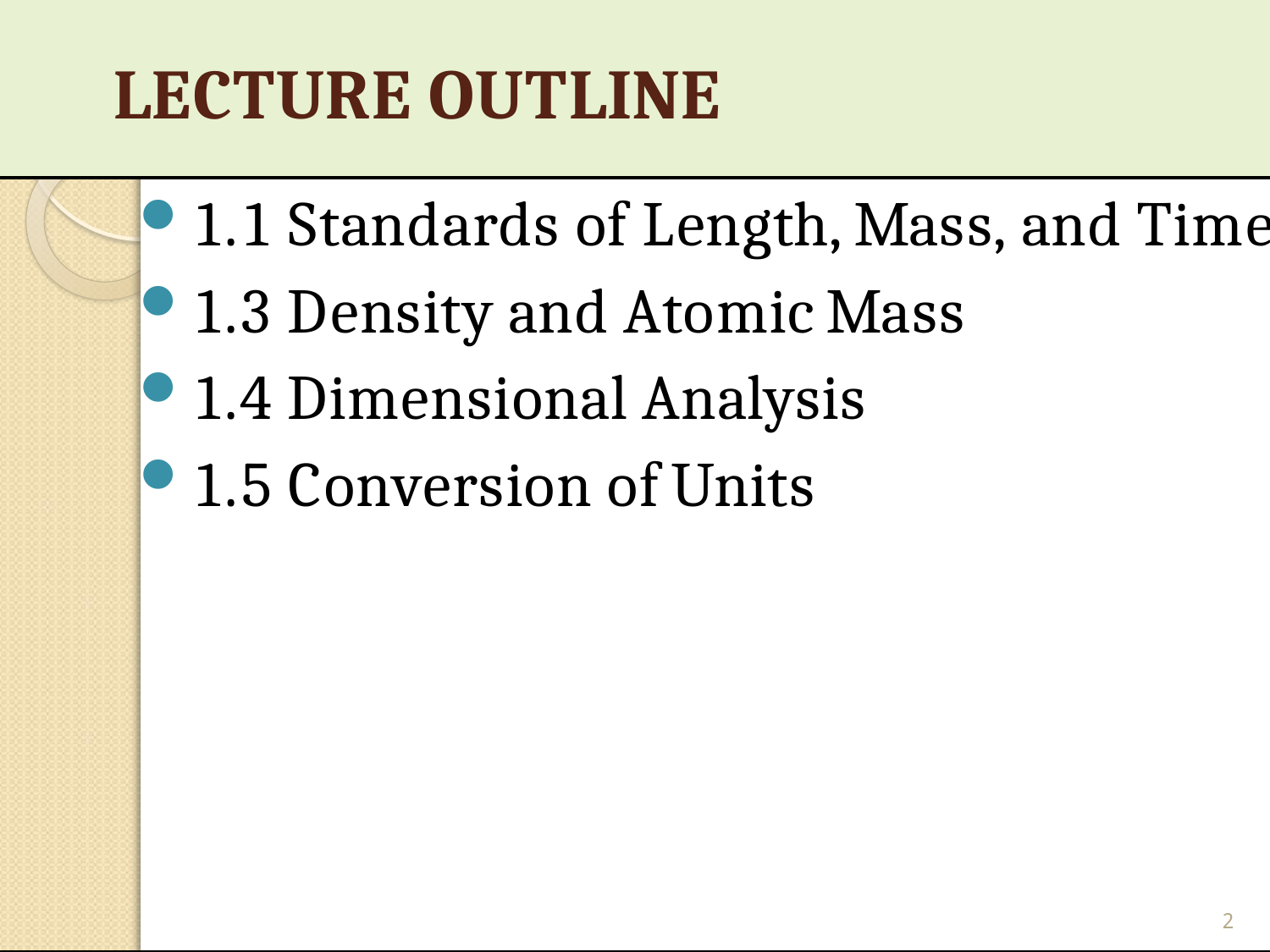

# LECTURE OUTLINE
1.1 Standards of Length, Mass, and Time
1.3 Density and Atomic Mass
1.4 Dimensional Analysis
1.5 Conversion of Units

2